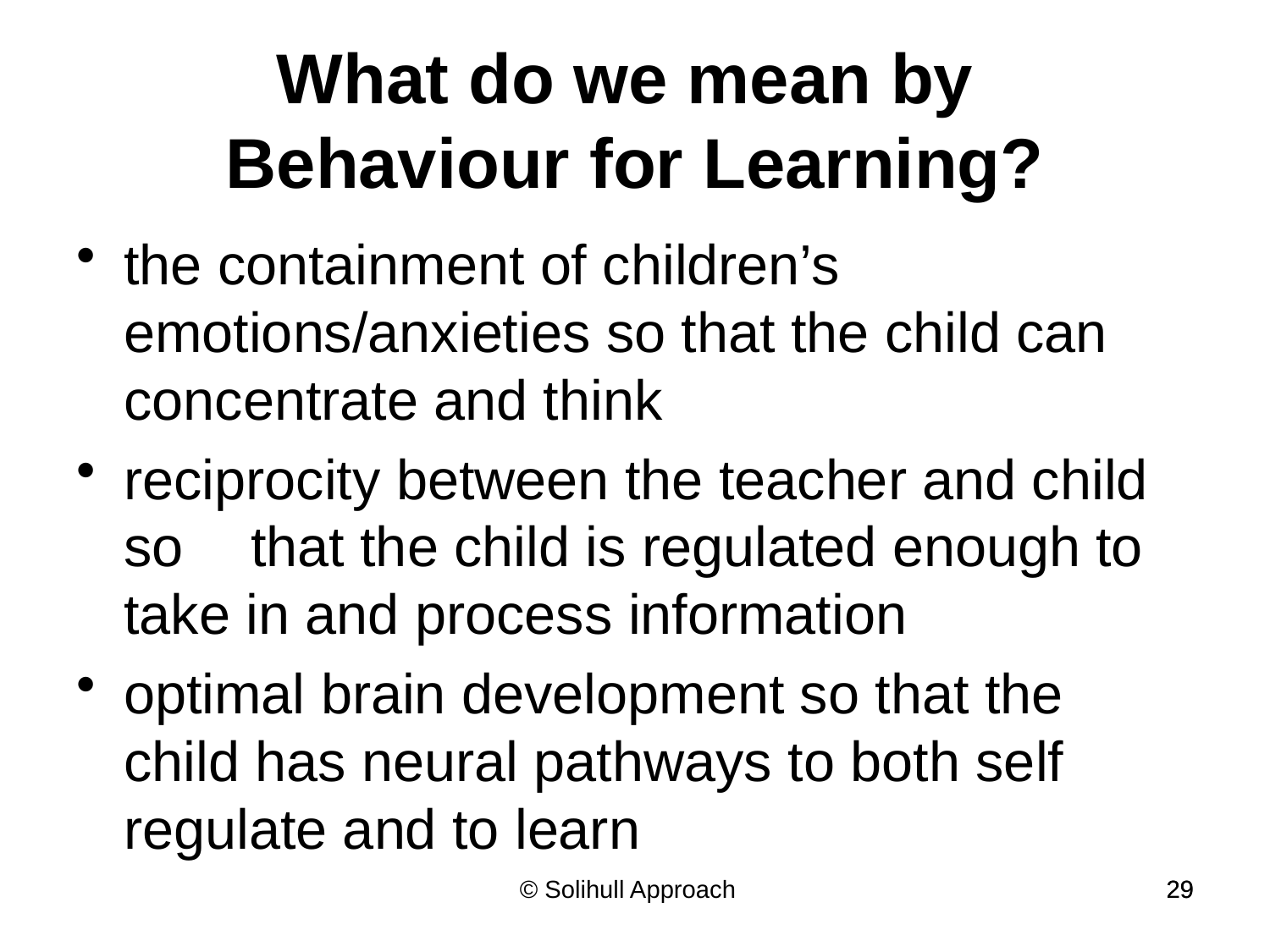

# What do we mean by Behaviour for Learning?
the containment of children’s emotions/anxieties so that the child can  concentrate and think
reciprocity between the teacher and child so 	that the child is regulated enough to take in and process information
optimal brain development so that the child has neural pathways to both self regulate and to learn

© Solihull Approach
29
29